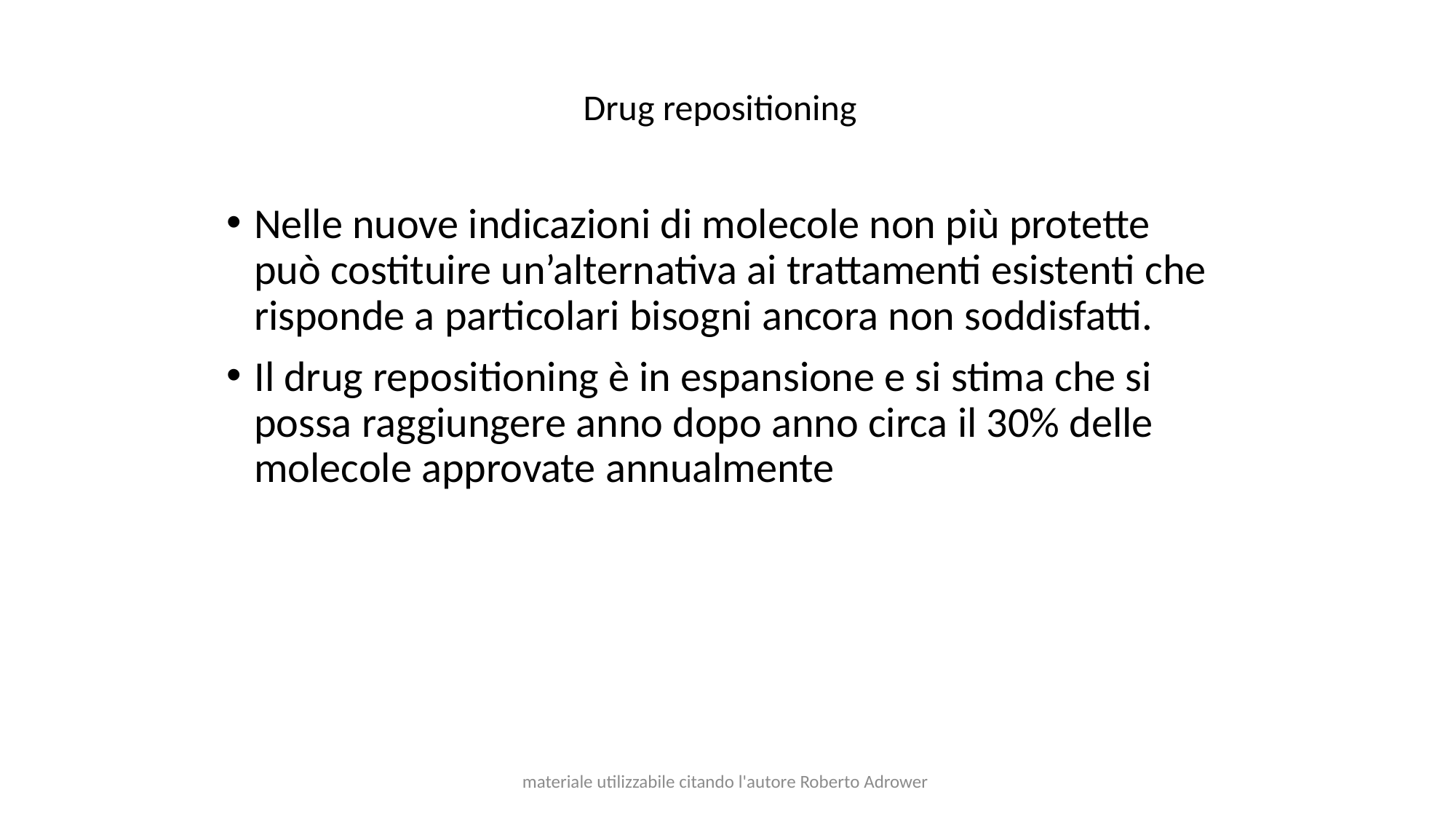

# Drug repositioning
Nelle nuove indicazioni di molecole non più protette può costituire un’alternativa ai trattamenti esistenti che risponde a particolari bisogni ancora non soddisfatti.
Il drug repositioning è in espansione e si stima che si possa raggiungere anno dopo anno circa il 30% delle molecole approvate annualmente

materiale utilizzabile citando l'autore Roberto Adrower